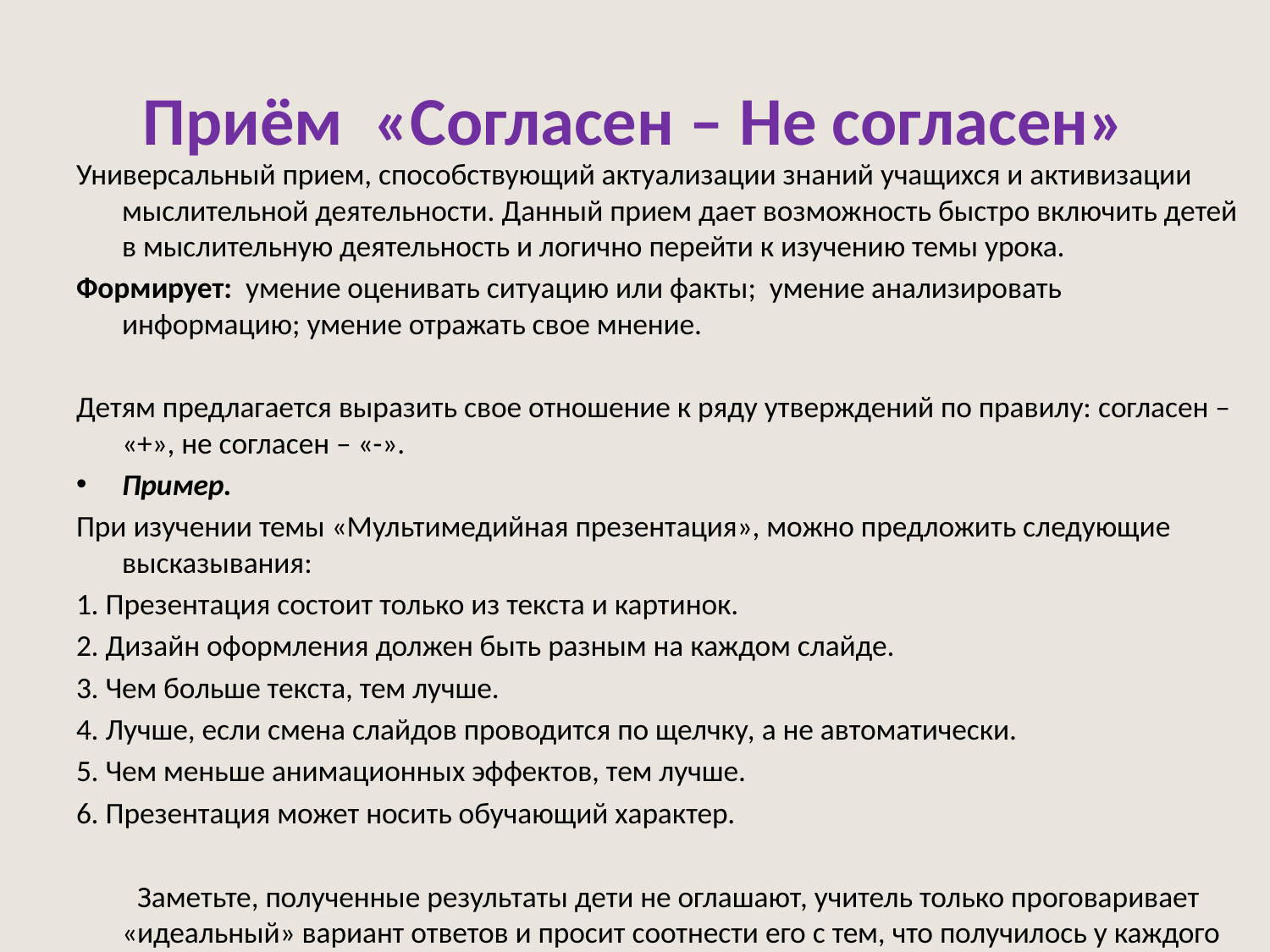

# Приём  «Согласен – Не согласен»
Универсальный прием, способствующий актуализации знаний учащихся и активизации мыслительной деятельности. Данный прием дает возможность быстро включить детей в мыслительную деятельность и логично перейти к изучению темы урока.
Формирует:  умение оценивать ситуацию или факты;  умение анализировать информацию; умение отражать свое мнение.

Детям предлагается выразить свое отношение к ряду утверждений по правилу: согласен – «+», не согласен – «-».
Пример.
При изучении темы «Мультимедийная презентация», можно предложить следующие высказывания:
1. Презентация состоит только из текста и картинок.
2. Дизайн оформления должен быть разным на каждом слайде.
3. Чем больше текста, тем лучше.
4. Лучше, если смена слайдов проводится по щелчку, а не автоматически.
5. Чем меньше анимационных эффектов, тем лучше.
6. Презентация может носить обучающий характер.

         Заметьте, полученные результаты дети не оглашают, учитель только проговаривает «идеальный» вариант ответов и просит соотнести его с тем, что получилось у каждого из учащихся.